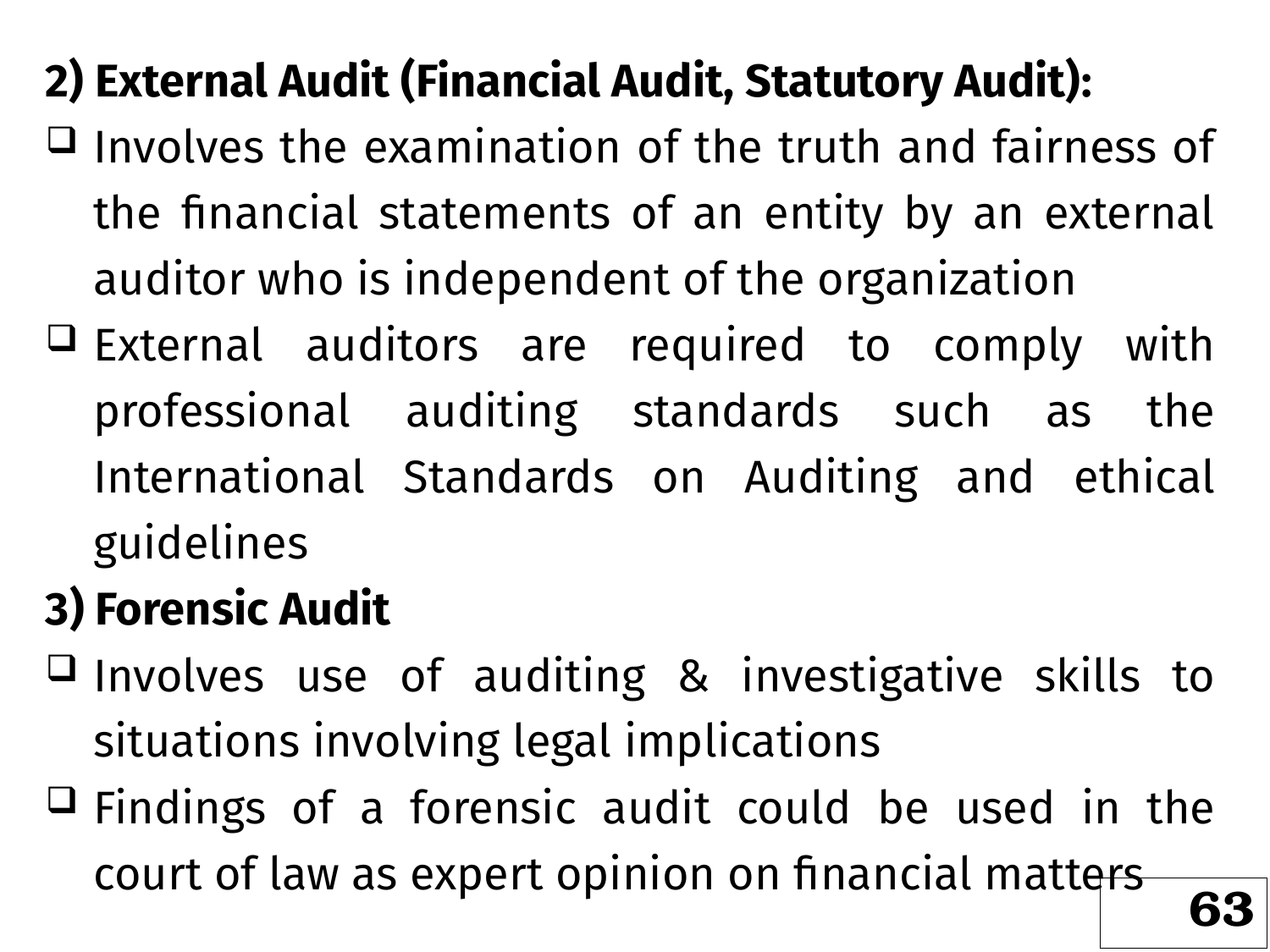

2) External Audit (Financial Audit, Statutory Audit):
Involves the examination of the truth and fairness of the financial statements of an entity by an external auditor who is independent of the organization
External auditors are required to comply with professional auditing standards such as the International Standards on Auditing and ethical guidelines
3) Forensic Audit
Involves use of auditing & investigative skills to situations involving legal implications
Findings of a forensic audit could be used in the court of law as expert opinion on financial matters

63